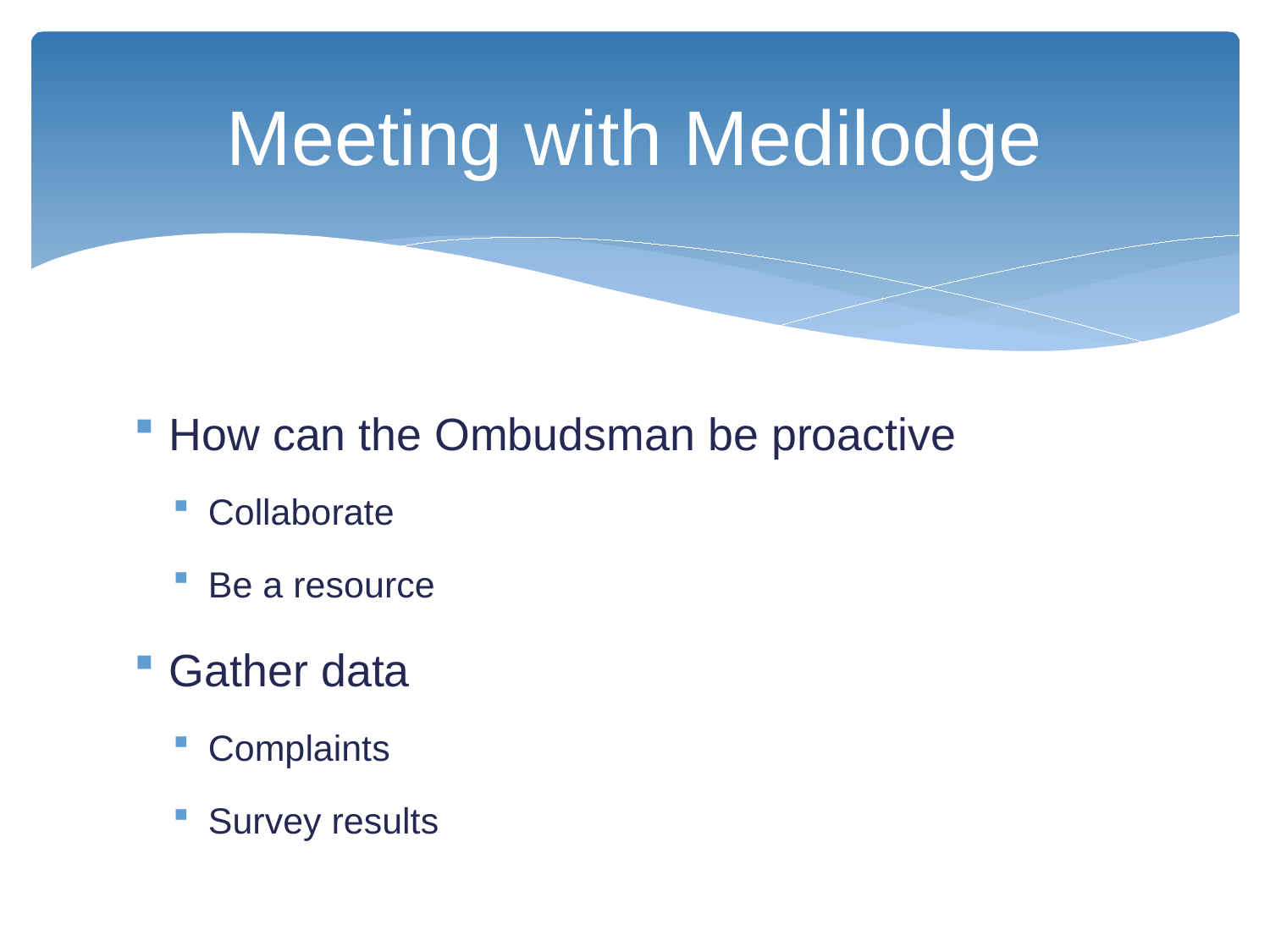

# Meeting with Medilodge
How can the Ombudsman be proactive
Collaborate
Be a resource
Gather data
Complaints
Survey results